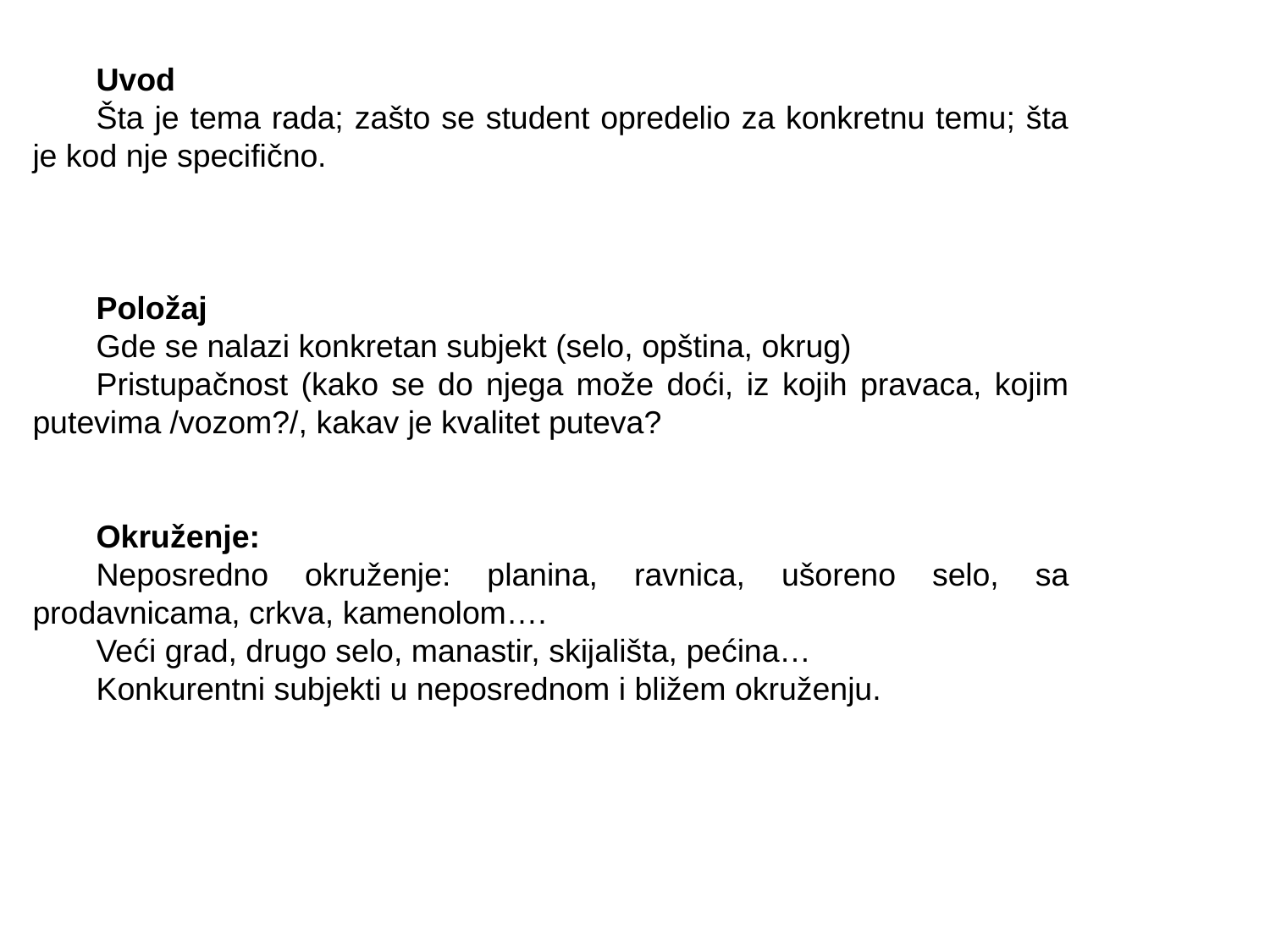

Uvod
Šta je tema rada; zašto se student opredelio za konkretnu temu; šta je kod nje specifično.

Položaj
Gde se nalazi konkretan subjekt (selo, opština, okrug)
Pristupačnost (kako se do njega može doći, iz kojih pravaca, kojim putevima /vozom?/, kakav je kvalitet puteva?

Okruženje:
Neposredno okruženje: planina, ravnica, ušoreno selo, sa prodavnicama, crkva, kamenolom….
Veći grad, drugo selo, manastir, skijališta, pećina…
Konkurentni subjekti u neposrednom i bližem okruženju.